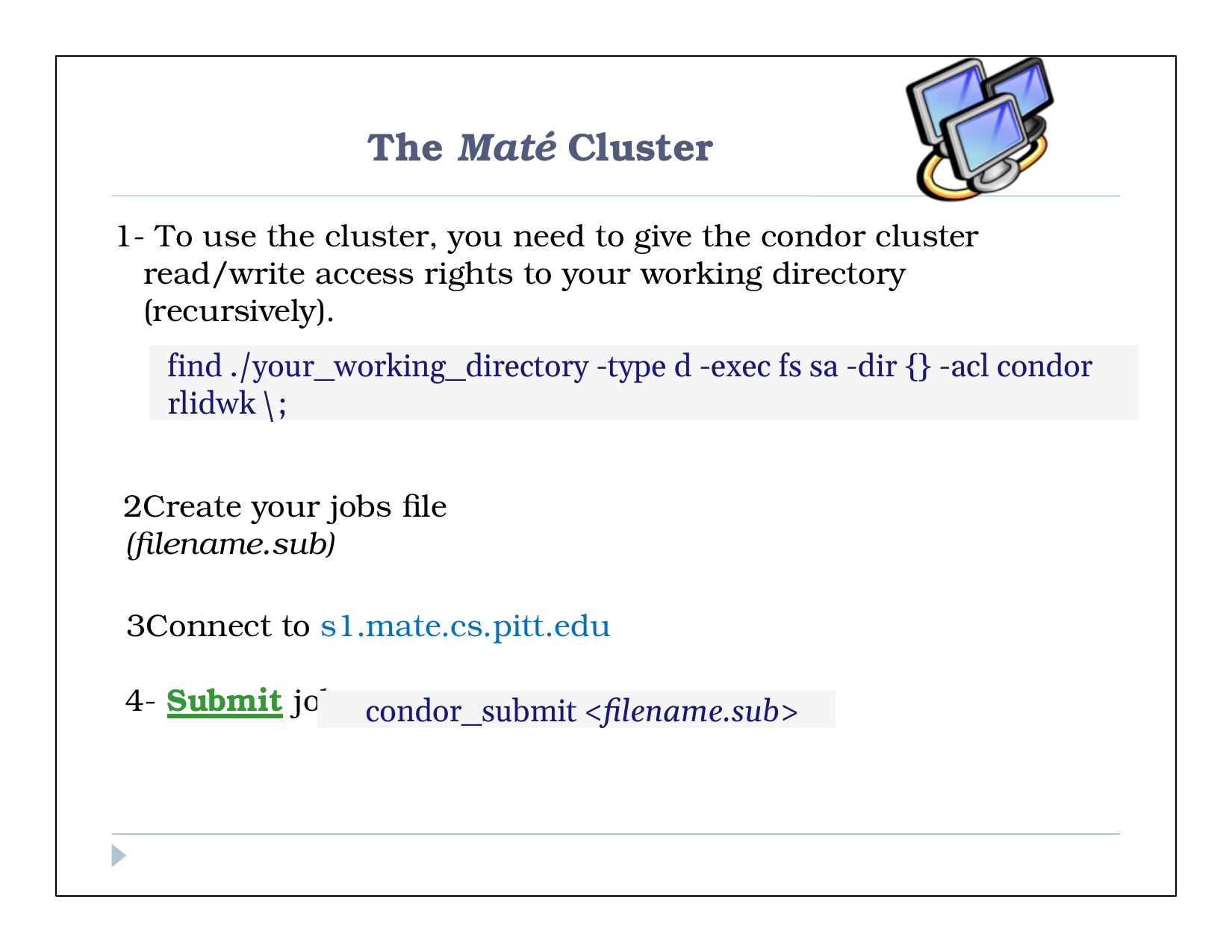

The Maté Cluster
1- To use the cluster, you need to give the condor cluster read/write access rights to your working directory (recursively).
find ./your_working_directory -type d -exec fs sa -dir {} -acl condor rlidwk \;
Create your jobs file	(filename.sub)
Connect to s1.mate.cs.pitt.edu 4- Submit jobs
condor_submit <filename.sub>